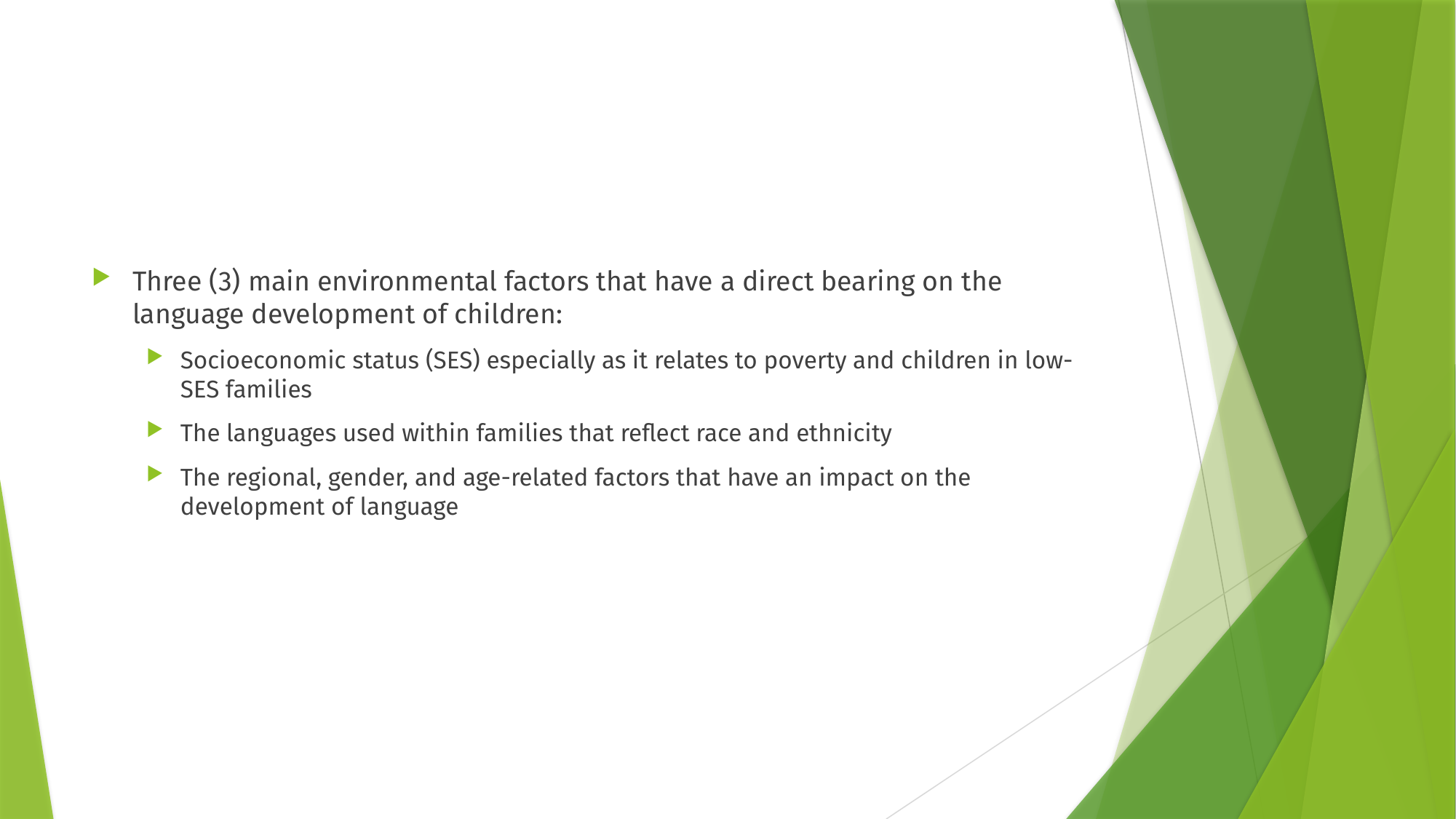

#
Three (3) main environmental factors that have a direct bearing on the language development of children:
Socioeconomic status (SES) especially as it relates to poverty and children in low-SES families
The languages used within families that reflect race and ethnicity
The regional, gender, and age-related factors that have an impact on the development of language